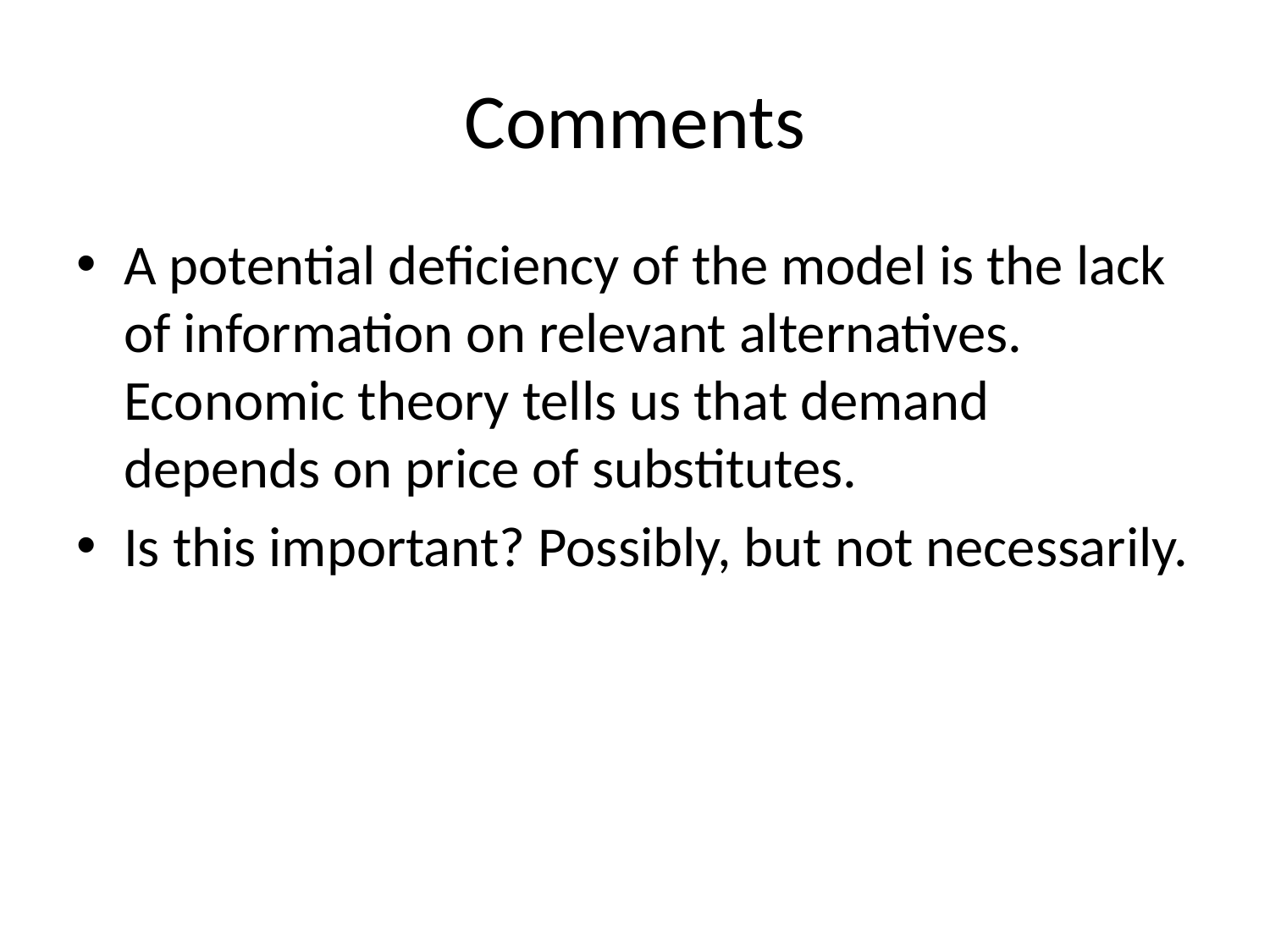

# Comments
A potential deficiency of the model is the lack of information on relevant alternatives. Economic theory tells us that demand depends on price of substitutes.
Is this important? Possibly, but not necessarily.